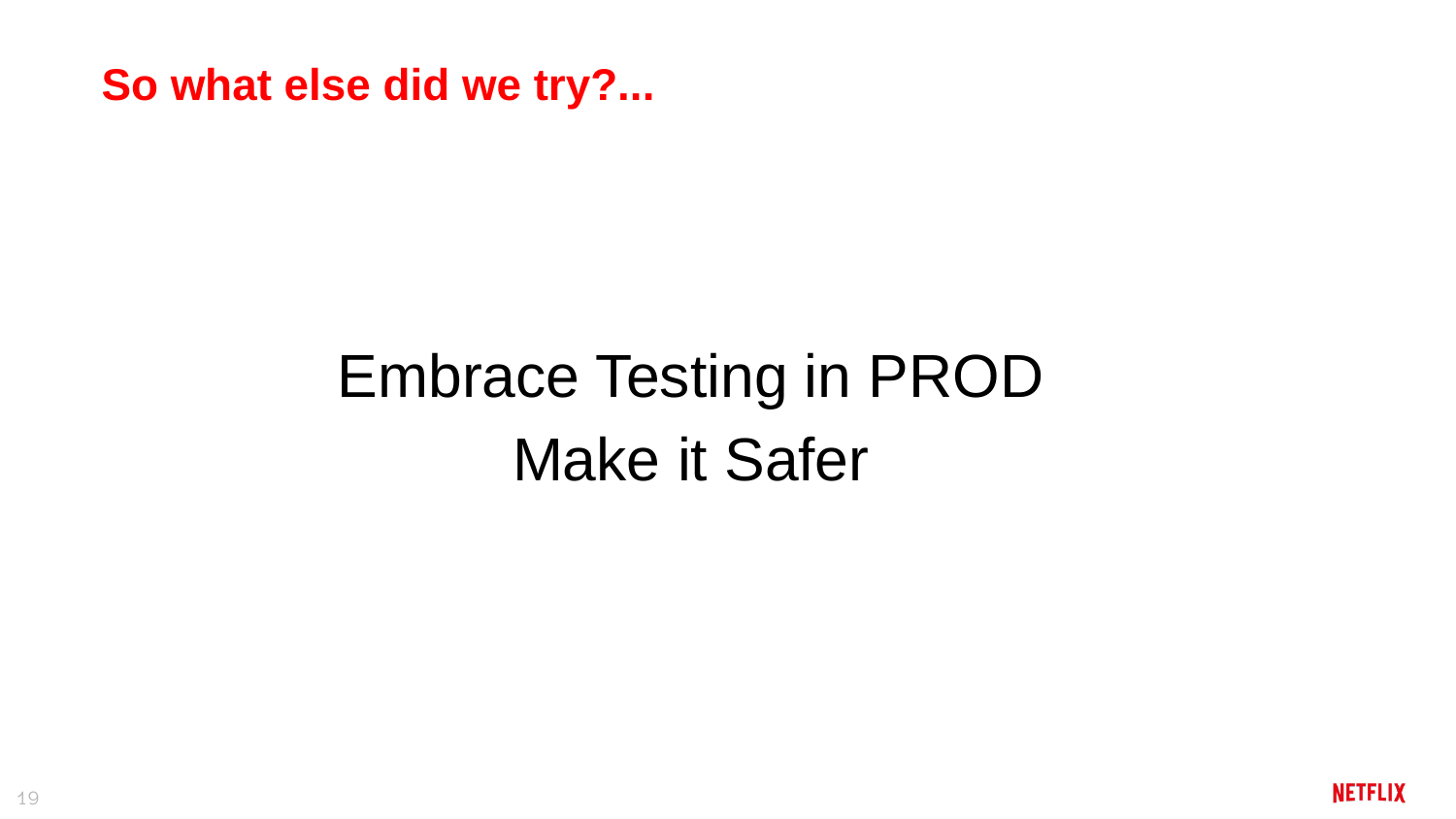

So what else did we try?...

Embrace Testing in PROD
Make it Safer
19